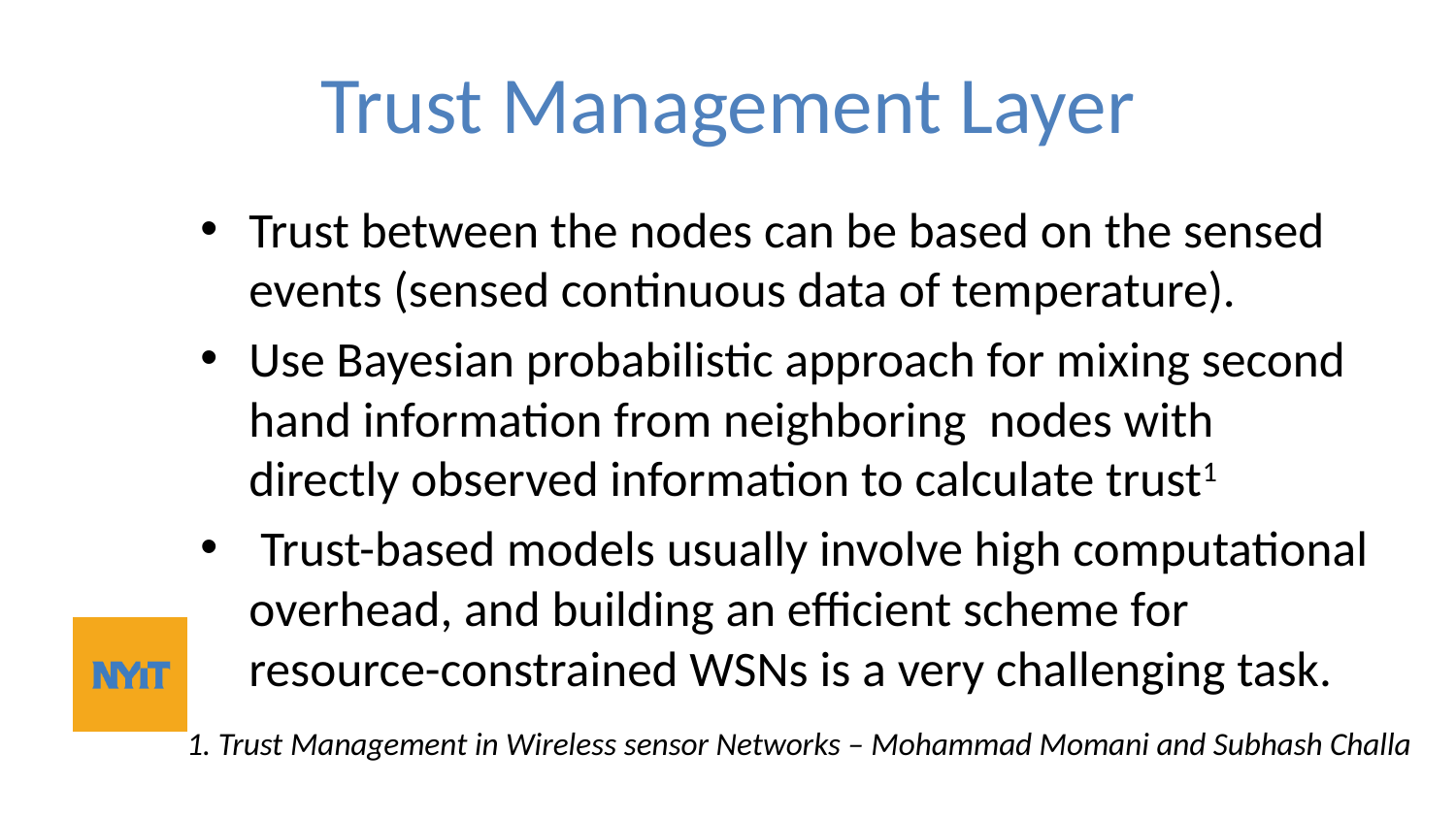

# Trust Management Layer
Trust between the nodes can be based on the sensed events (sensed continuous data of temperature).
Use Bayesian probabilistic approach for mixing second hand information from neighboring  nodes with directly observed information to calculate trust1
 Trust-based models usually involve high computational overhead, and building an efficient scheme for resource-constrained WSNs is a very challenging task.

1. Trust Management in Wireless sensor Networks – Mohammad Momani and Subhash Challa